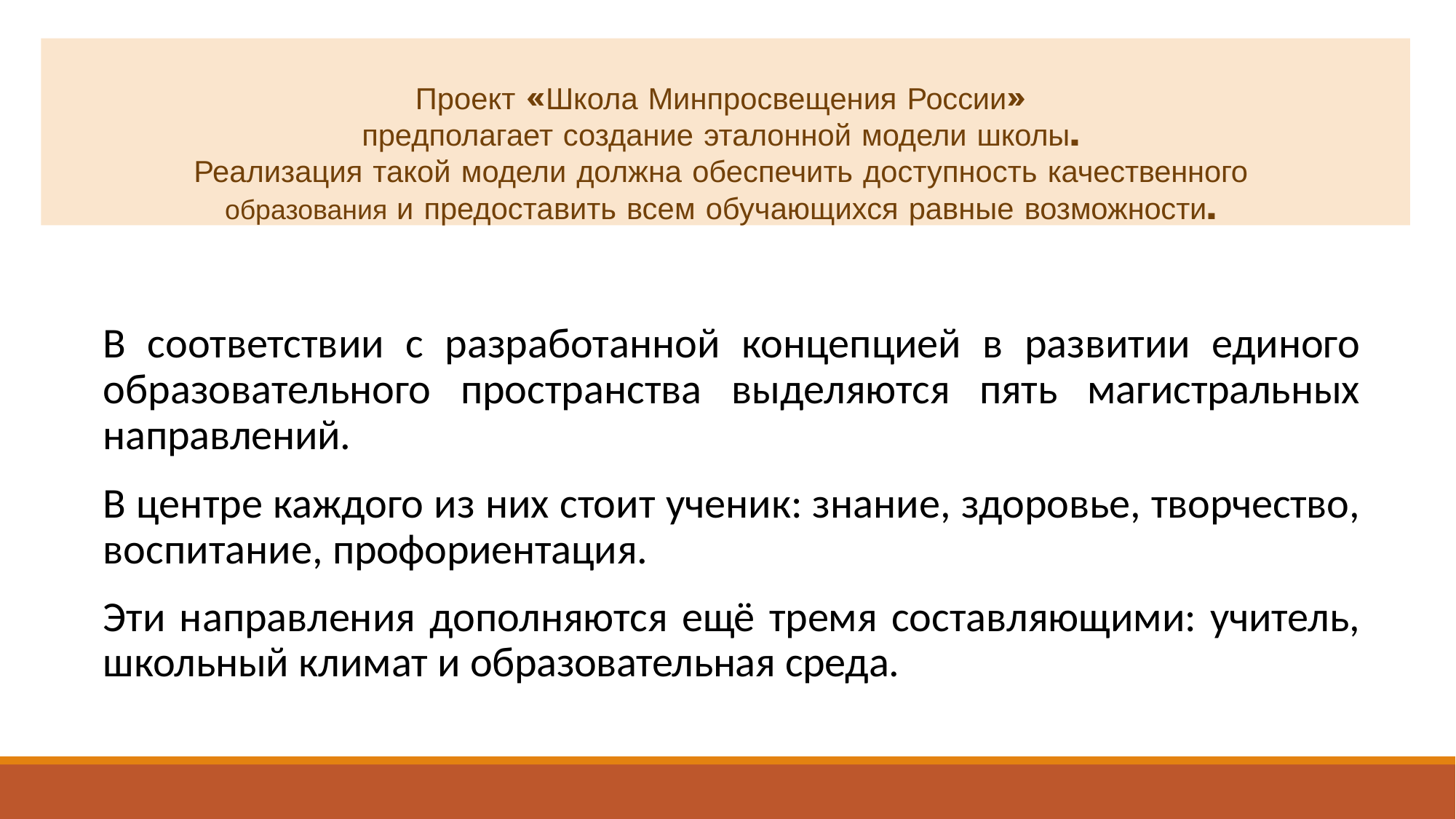

Проект «Школа Минпросвещения России»
предполагает создание эталонной модели школы.
Реализация такой модели должна обеспечить доступность качественного
образования и предоставить всем обучающихся равные возможности.
В соответствии с разработанной концепцией в развитии единого образовательного  пространства  выделяются  пять  магистральных направлений.
В центре каждого из них стоит ученик: знание, здоровье, творчество, воспитание, профориентация.
Эти направления дополняются ещё тремя составляющими: учитель, школьный климат и образовательная среда.